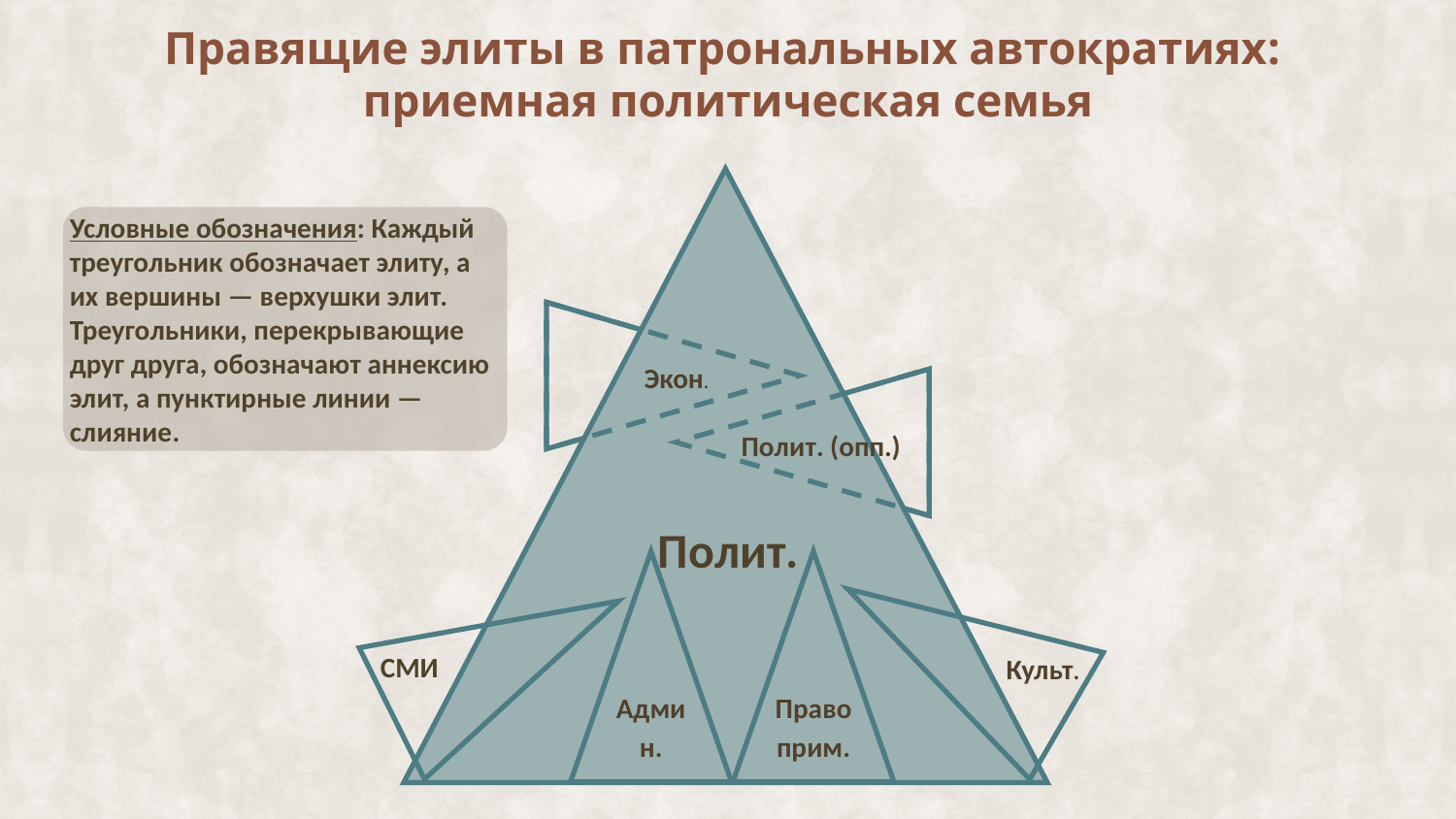

# Правящие элиты в патрональных автократиях: приемная политическая семья

Админ.
Правоприм.

Условные обозначения: Каждый треугольник обозначает элиту, а их вершины — верхушки элит. Треугольники, перекрывающие друг друга, обозначают аннексию элит, а пунктирные линии — слияние.
Экон.
Полит. (опп.)
Полит.
СМИ
Культ.